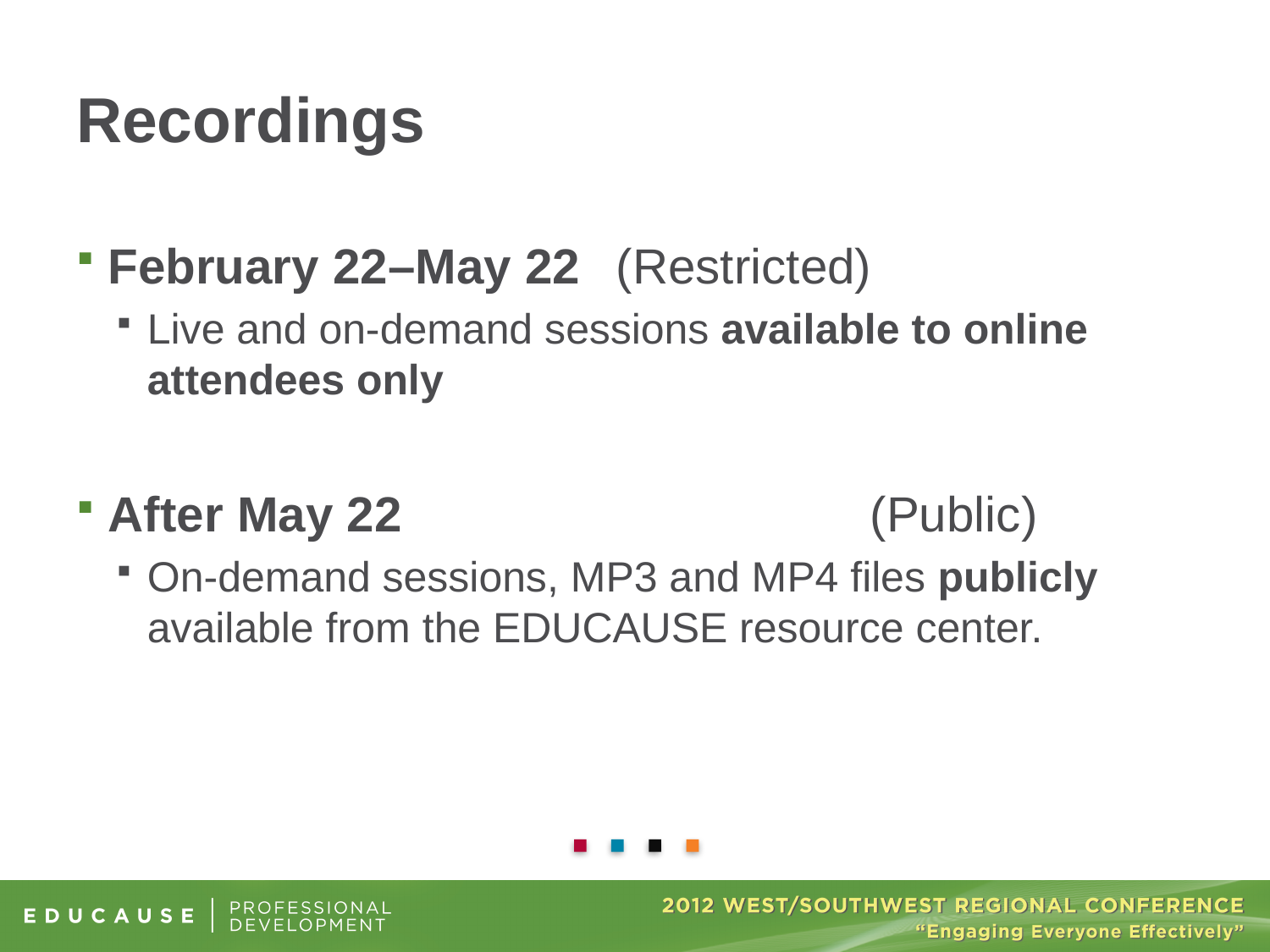

Recordings

February 22–May 22 	(Restricted)
Live and on-demand sessions available to online attendees only

After May 22				(Public)
On-demand sessions, MP3 and MP4 files publicly available from the EDUCAUSE resource center.